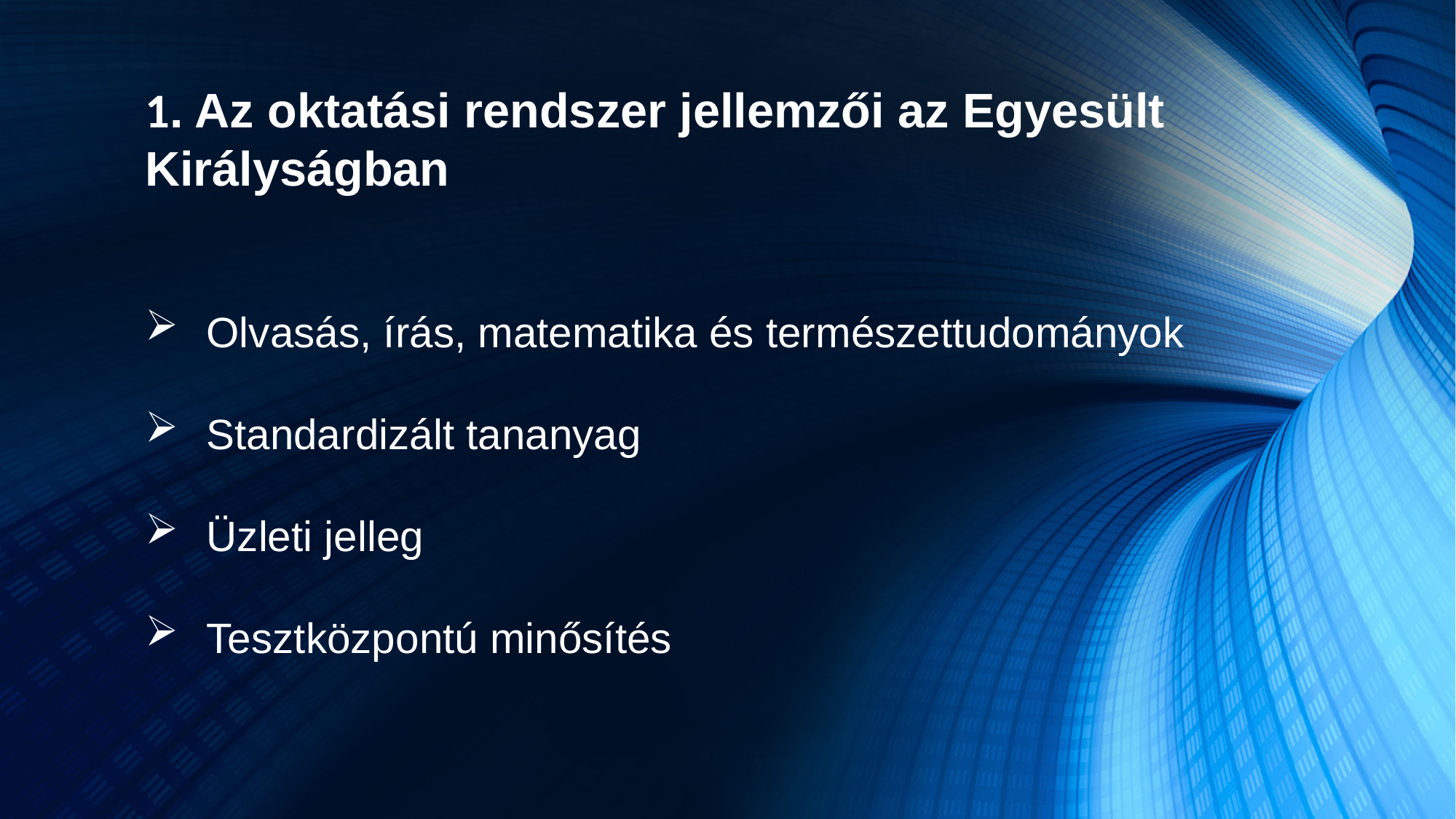

1. Az oktatási rendszer jellemzői az Egyesült Királyságban

Olvasás, írás, matematika és természettudományok
Standardizált tananyag
Üzleti jelleg
Tesztközpontú minősítés